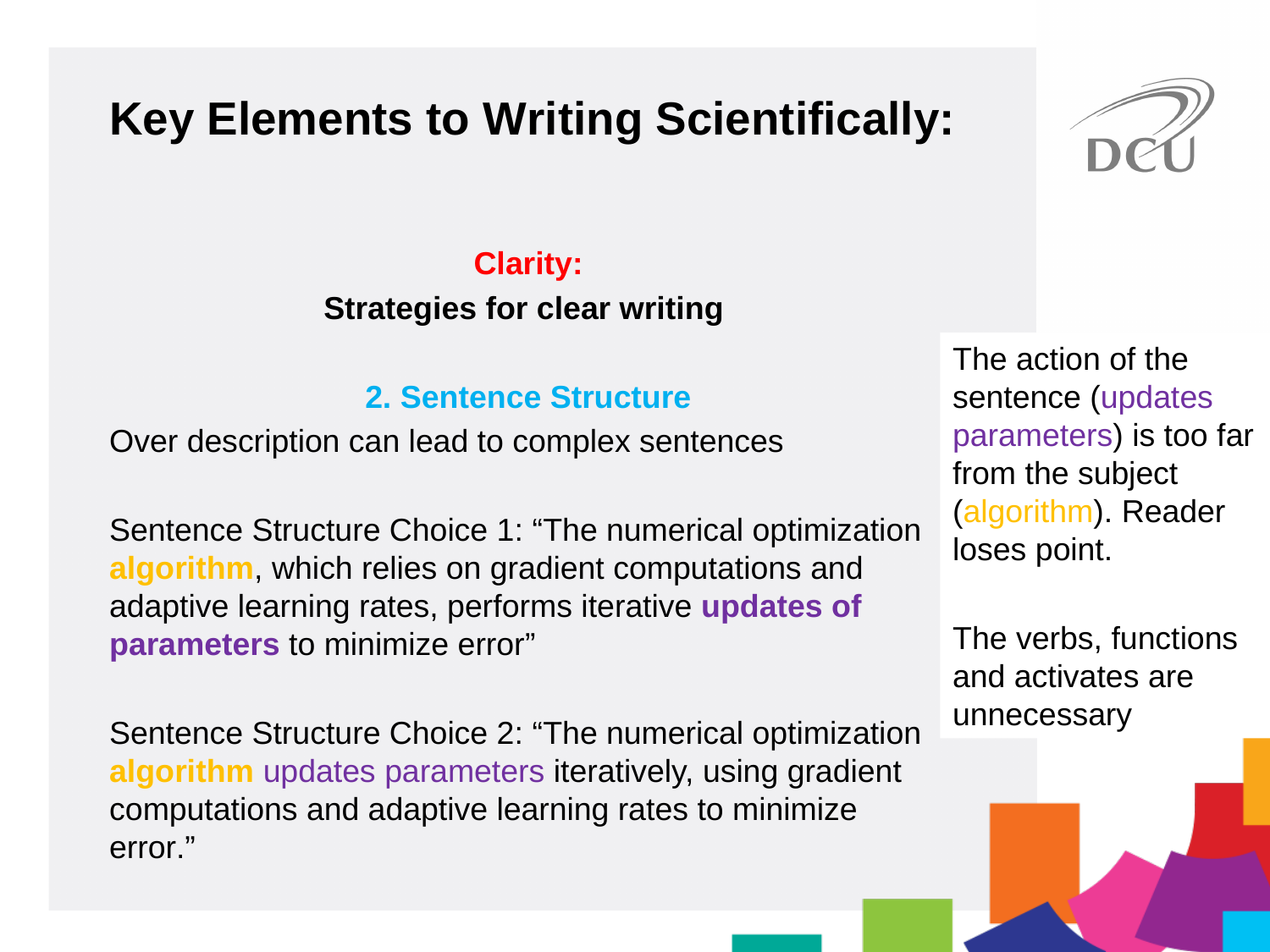

Key Elements to Writing Scientifically:
Clarity:
Strategies for clear writing

2. Sentence Structure
Over description can lead to complex sentences

Sentence Structure Choice 1: “The numerical optimization algorithm, which relies on gradient computations and adaptive learning rates, performs iterative updates of parameters to minimize error”

Sentence Structure Choice 2: “The numerical optimization algorithm updates parameters iteratively, using gradient computations and adaptive learning rates to minimize error.”
The action of the sentence (updates parameters) is too far from the subject (algorithm). Reader loses point.

The verbs, functions and activates are unnecessary